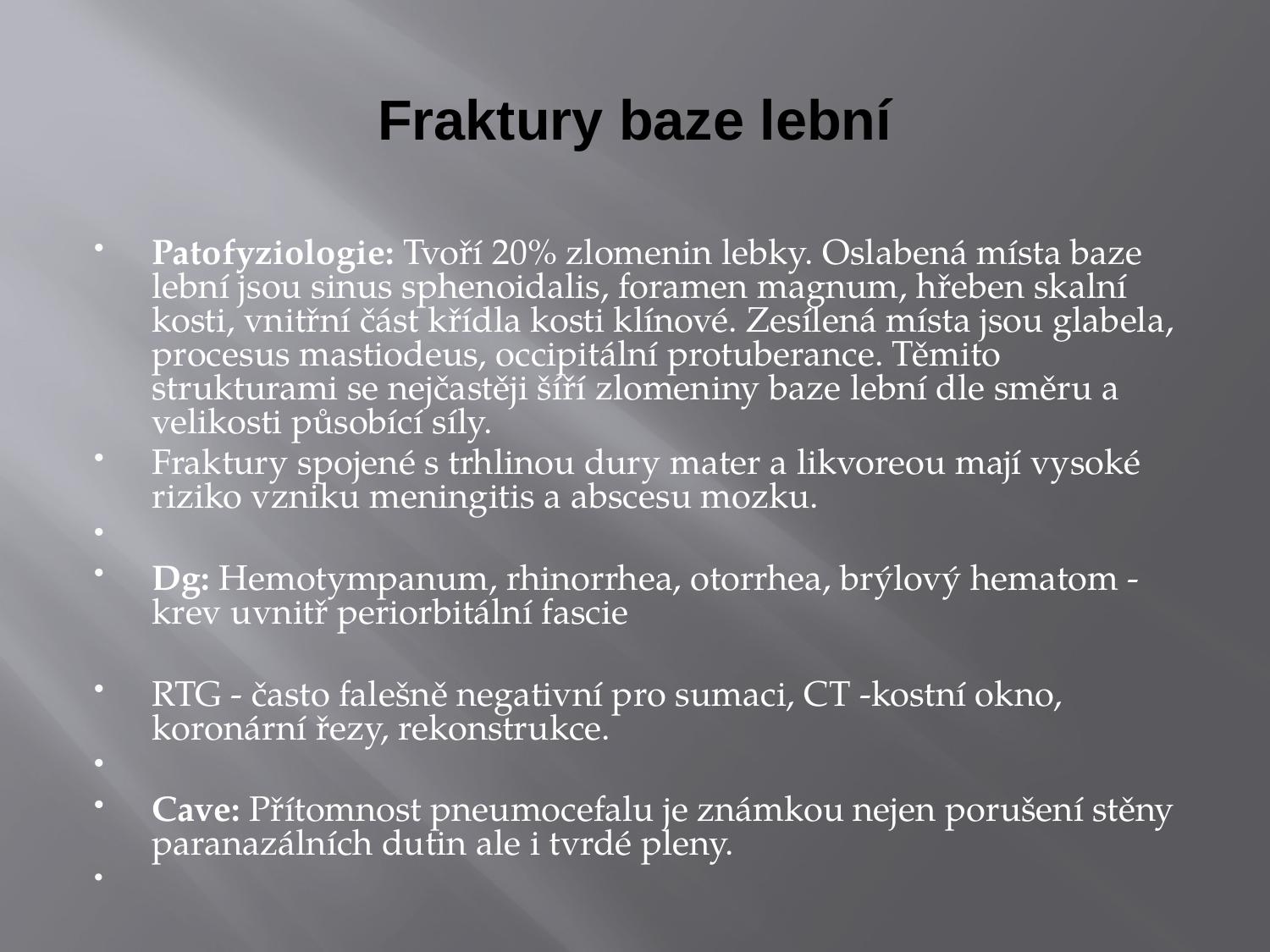

# Fraktury baze lební

Patofyziologie: Tvoří 20% zlomenin lebky. Oslabená místa baze lební jsou sinus sphenoidalis, foramen magnum, hřeben skalní kosti, vnitřní část křídla kosti klínové. Zesílená místa jsou glabela, procesus mastiodeus, occipitální protuberance. Těmito strukturami se nejčastěji šíří zlomeniny baze lební dle směru a velikosti působící síly.
Fraktury spojené s trhlinou dury mater a likvoreou mají vysoké riziko vzniku meningitis a abscesu mozku.

Dg: Hemotympanum, rhinorrhea, otorrhea, brýlový hematom - krev uvnitř periorbitální fascie

RTG - často falešně negativní pro sumaci, CT -kostní okno, koronární řezy, rekonstrukce.

Cave: Přítomnost pneumocefalu je známkou nejen porušení stěny paranazálních dutin ale i tvrdé pleny.